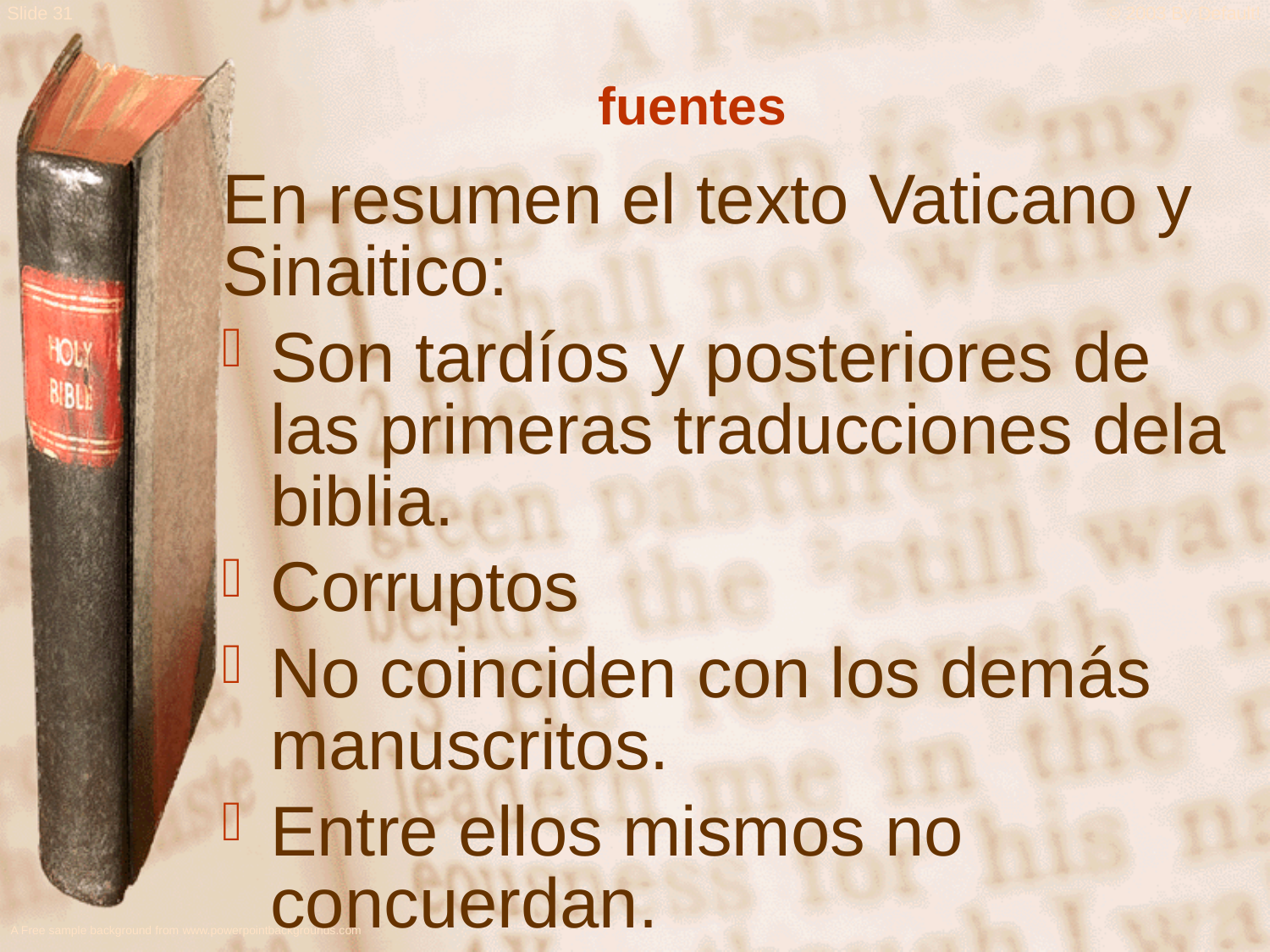

fuentes
En resumen el texto Vaticano y Sinaitico:
Son tardíos y posteriores de las primeras traducciones dela biblia.
Corruptos
No coinciden con los demás manuscritos.
Entre ellos mismos no concuerdan.